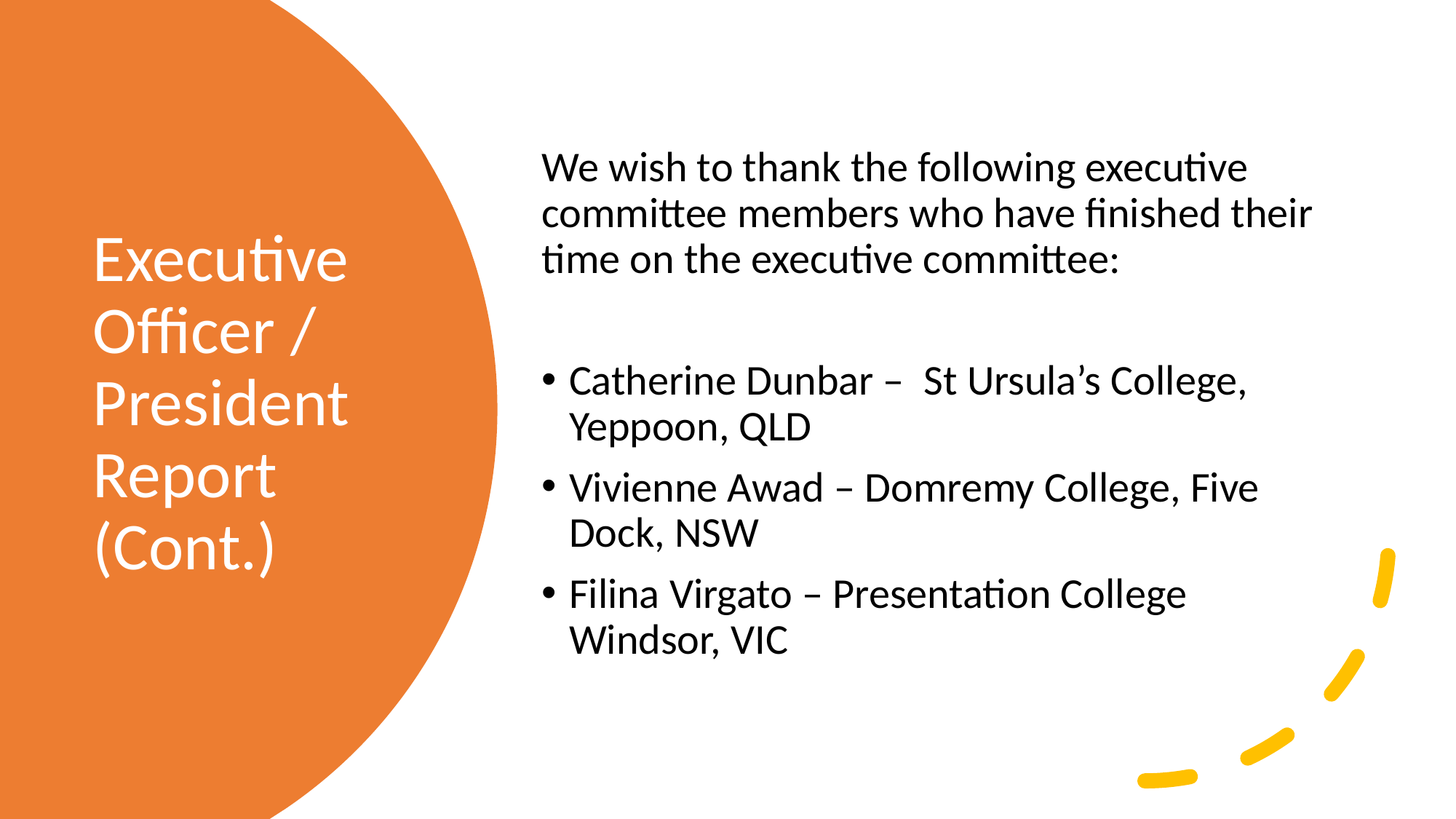

We wish to thank the following executive committee members who have finished their time on the executive committee:

Catherine Dunbar –  St Ursula’s College, Yeppoon, QLD
Vivienne Awad – Domremy College, Five Dock, NSW
Filina Virgato – Presentation College Windsor, VIC
# Executive Officer / President Report (Cont.)